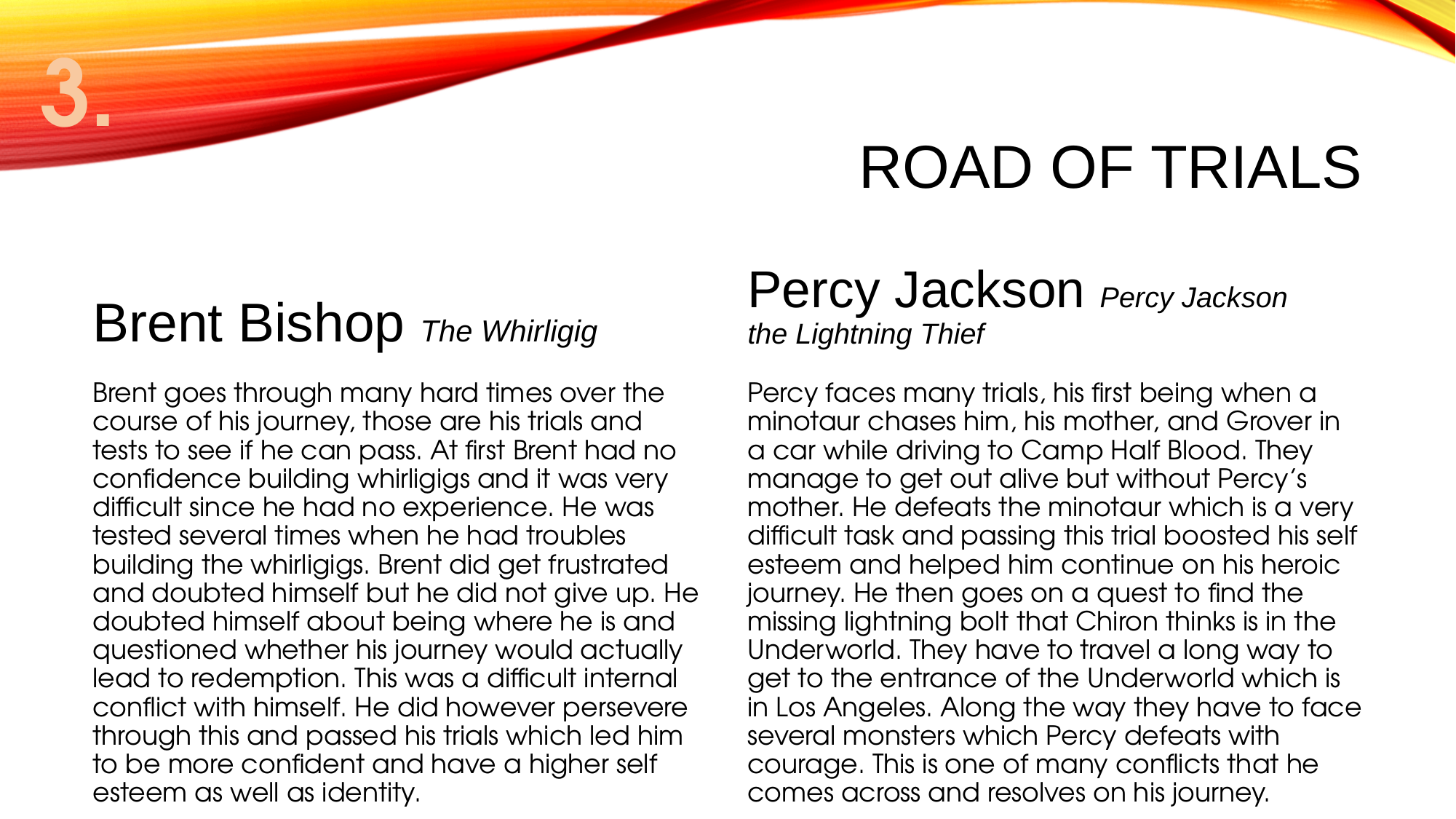

3.
# Road of trials
Percy Jackson Percy Jackson the Lightning Thief
Brent Bishop The Whirligig
Brent goes through many hard times over the course of his journey, those are his trials and tests to see if he can pass. At first Brent had no confidence building whirligigs and it was very difficult since he had no experience. He was tested several times when he had troubles building the whirligigs. Brent did get frustrated and doubted himself but he did not give up. He doubted himself about being where he is and questioned whether his journey would actually lead to redemption. This was a difficult internal conflict with himself. He did however persevere through this and passed his trials which led him to be more confident and have a higher self esteem as well as identity.
Percy faces many trials, his first being when a minotaur chases him, his mother, and Grover in a car while driving to Camp Half Blood. They manage to get out alive but without Percy’s mother. He defeats the minotaur which is a very difficult task and passing this trial boosted his self esteem and helped him continue on his heroic journey. He then goes on a quest to find the missing lightning bolt that Chiron thinks is in the Underworld. They have to travel a long way to get to the entrance of the Underworld which is in Los Angeles. Along the way they have to face several monsters which Percy defeats with courage. This is one of many conflicts that he comes across and resolves on his journey.